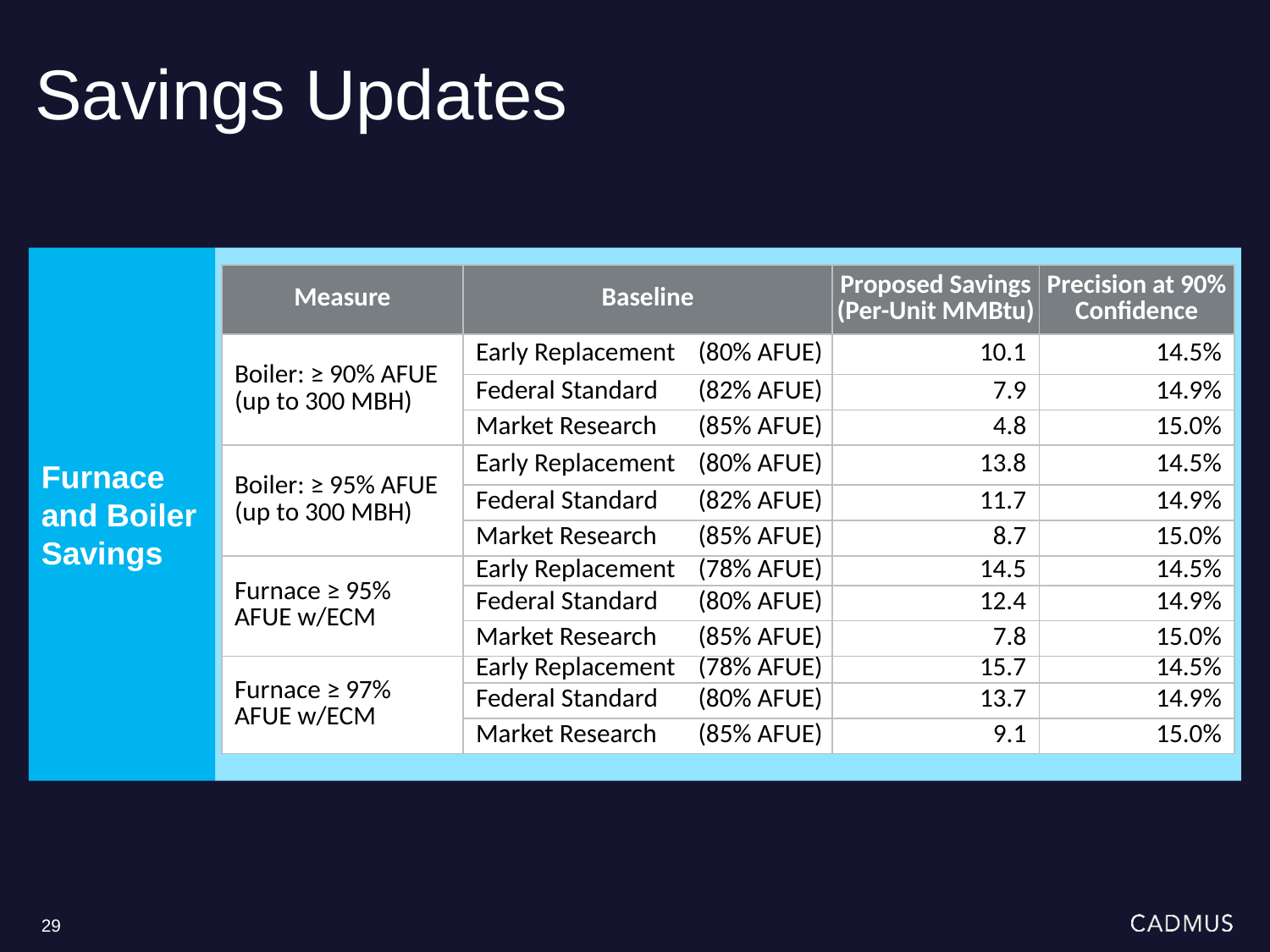

# Savings Updates
Furnace and Boiler Savings

| Measure | Baseline |  | Proposed Savings (Per-Unit MMBtu) | Precision at 90% Confidence |
| --- | --- | --- | --- | --- |
| Boiler: ≥ 90% AFUE (up to 300 MBH) | Early Replacement | (80% AFUE) | 10.1 | 14.5% |
|  | Federal Standard | (82% AFUE) | 7.9 | 14.9% |
|  | Market Research | (85% AFUE) | 4.8 | 15.0% |
| Boiler: ≥ 95% AFUE (up to 300 MBH) | Early Replacement | (80% AFUE) | 13.8 | 14.5% |
|  | Federal Standard | (82% AFUE) | 11.7 | 14.9% |
|  | Market Research | (85% AFUE) | 8.7 | 15.0% |
| Furnace ≥ 95% AFUE w/ECM | Early Replacement | (78% AFUE) | 14.5 | 14.5% |
|  | Federal Standard | (80% AFUE) | 12.4 | 14.9% |
|  | Market Research | (85% AFUE) | 7.8 | 15.0% |
| Furnace ≥ 97% AFUE w/ECM | Early Replacement | (78% AFUE) | 15.7 | 14.5% |
|  | Federal Standard | (80% AFUE) | 13.7 | 14.9% |
|  | Market Research | (85% AFUE) | 9.1 | 15.0% |
29